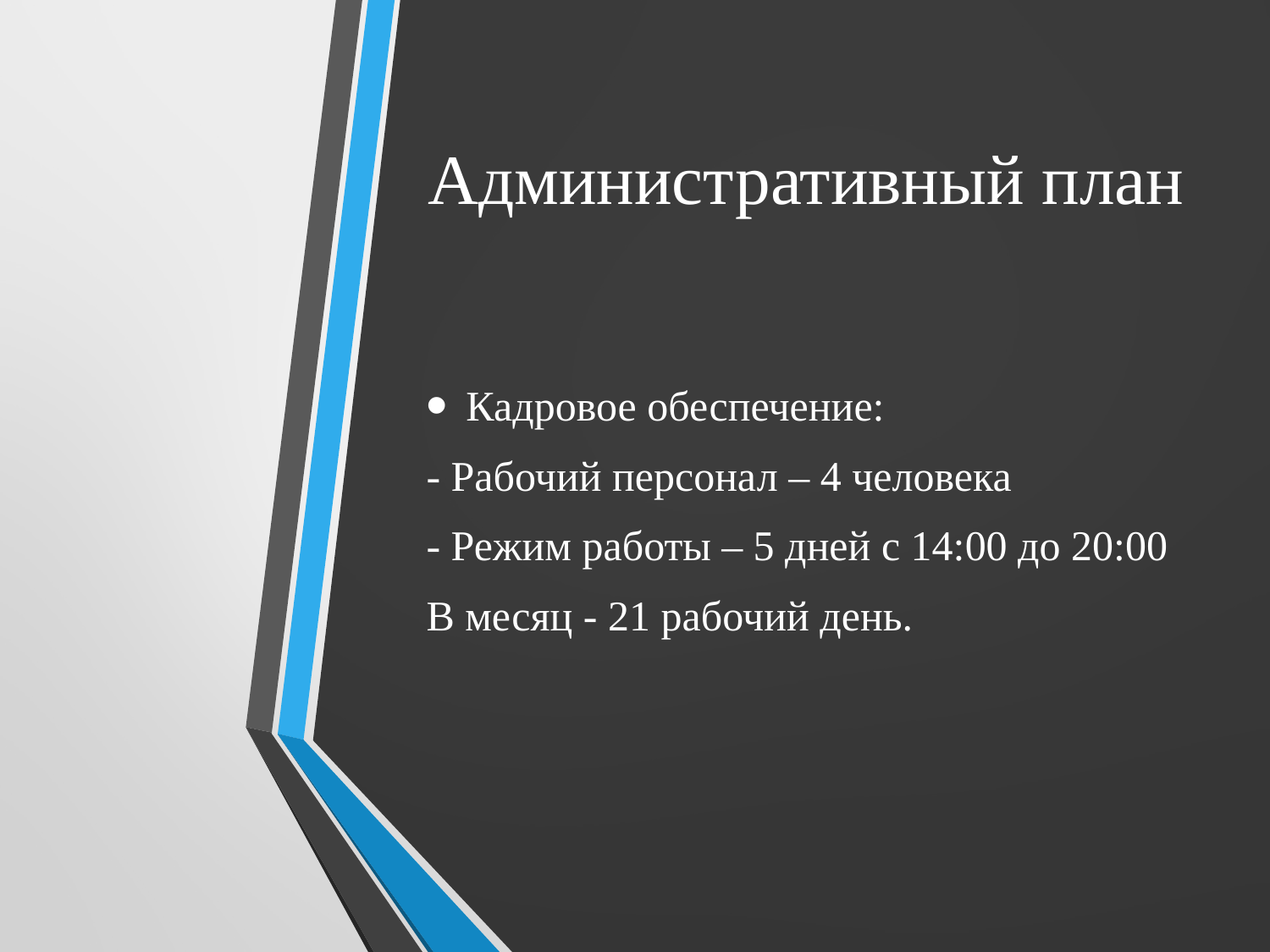

# Административный план
Кадровое обеспечение:
- Рабочий персонал – 4 человека
- Режим работы – 5 дней с 14:00 до 20:00
В месяц - 21 рабочий день.